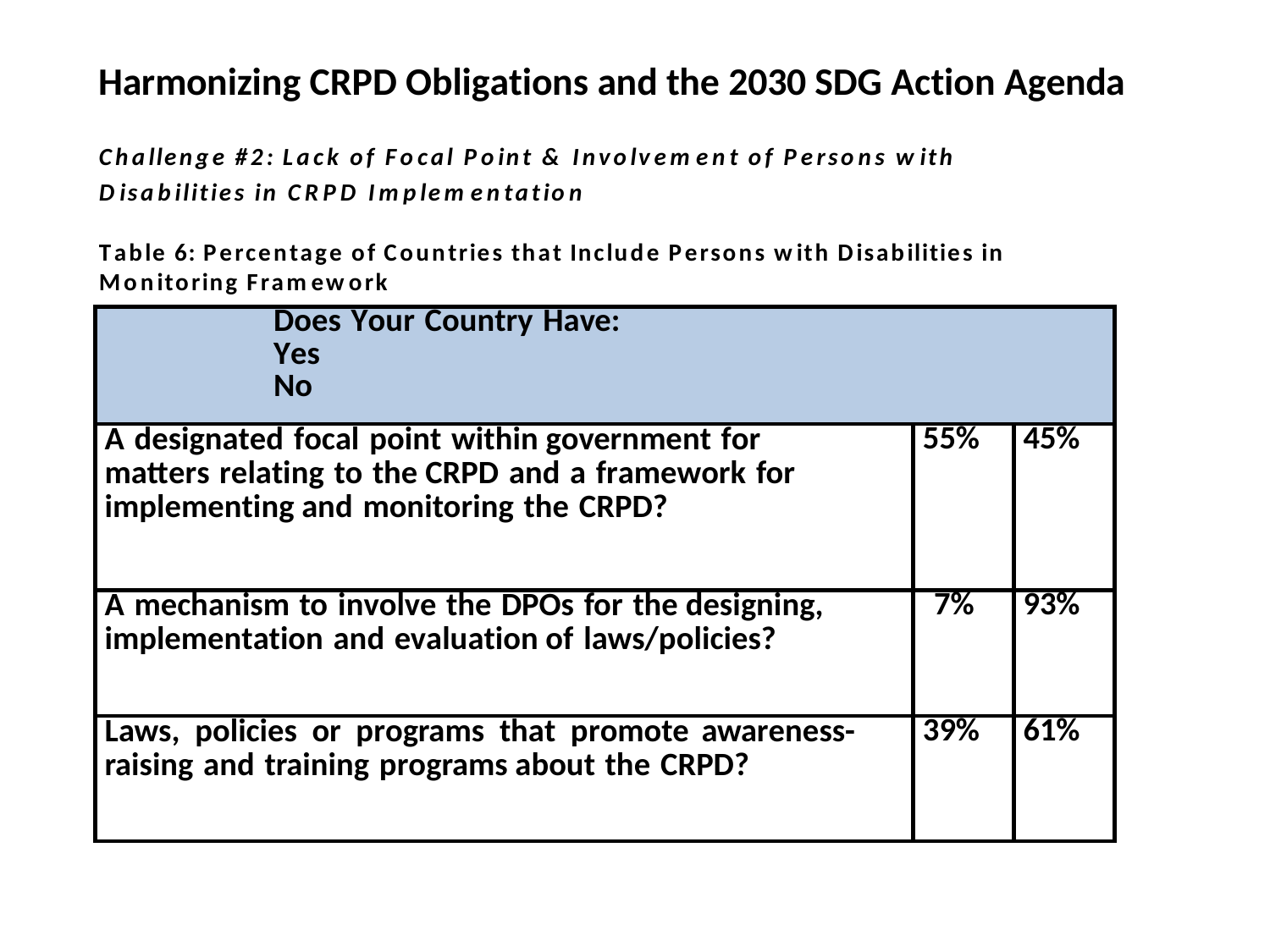

# Harmonizing CRPD Obligations and the 2030 SDG Action Agenda
Challenge #2: Lack of Focal Point & Involvement of Persons with Disabilities in CRPD Implementation

Table 6: Percentage of Countries that Include Persons with Disabilities in Monitoring Framework
| Does Your Country Have: Yes No |  |  |
| --- | --- | --- |
| A designated focal point within government for matters relating to the CRPD and a framework for implementing and monitoring the CRPD? | 55% | 45% |
| A mechanism to involve the DPOs for the designing, implementation and evaluation of laws/policies? | 7% | 93% |
| Laws, policies or programs that promote awareness-raising and training programs about the CRPD? | 39% | 61% |
9